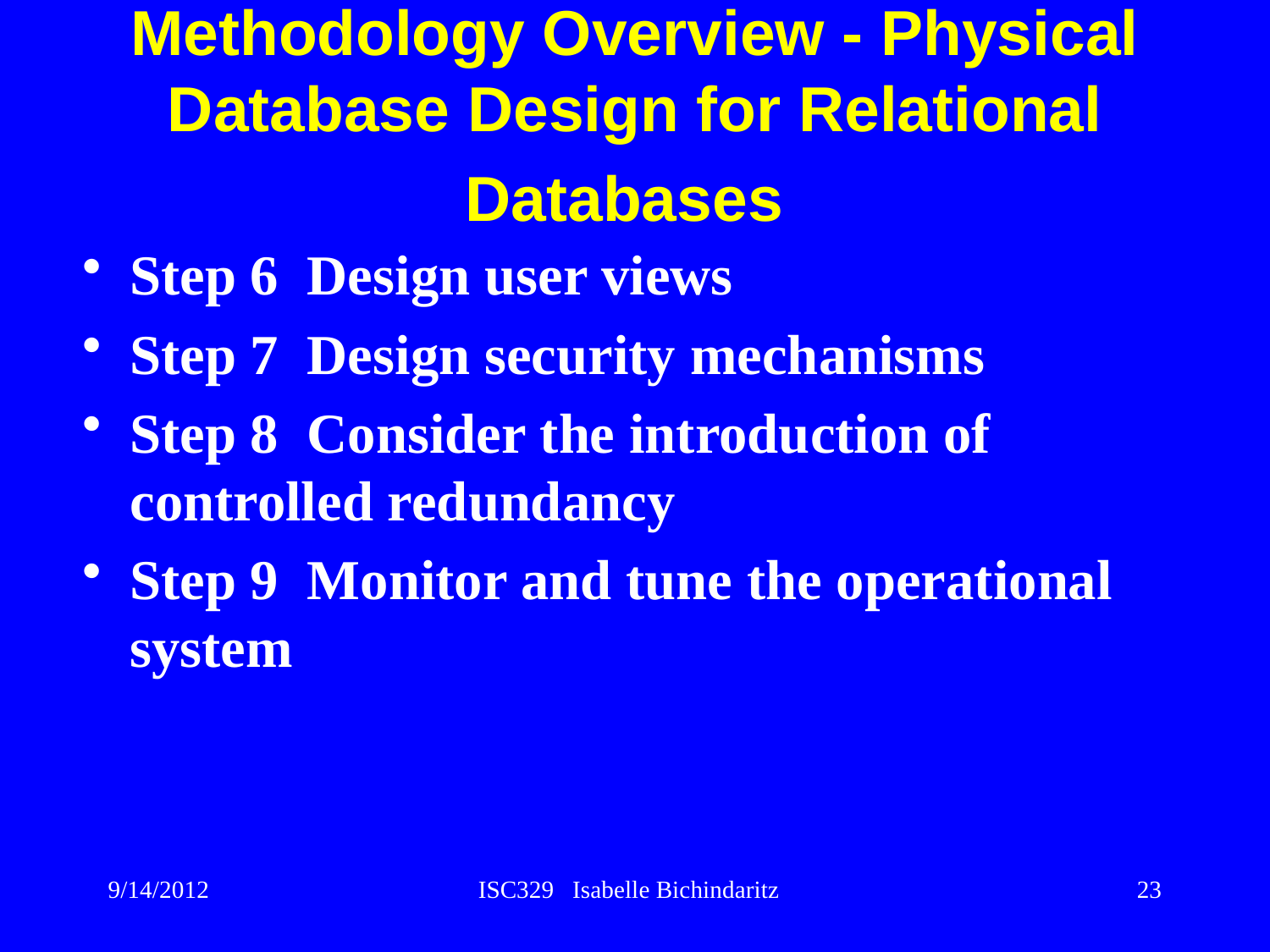

# Methodology Overview - Physical Database Design for Relational Databases
Step 6  Design user views
Step 7  Design security mechanisms
Step 8  Consider the introduction of controlled redundancy
Step 9  Monitor and tune the operational system
9/14/2012
ISC329   Isabelle Bichindaritz
23